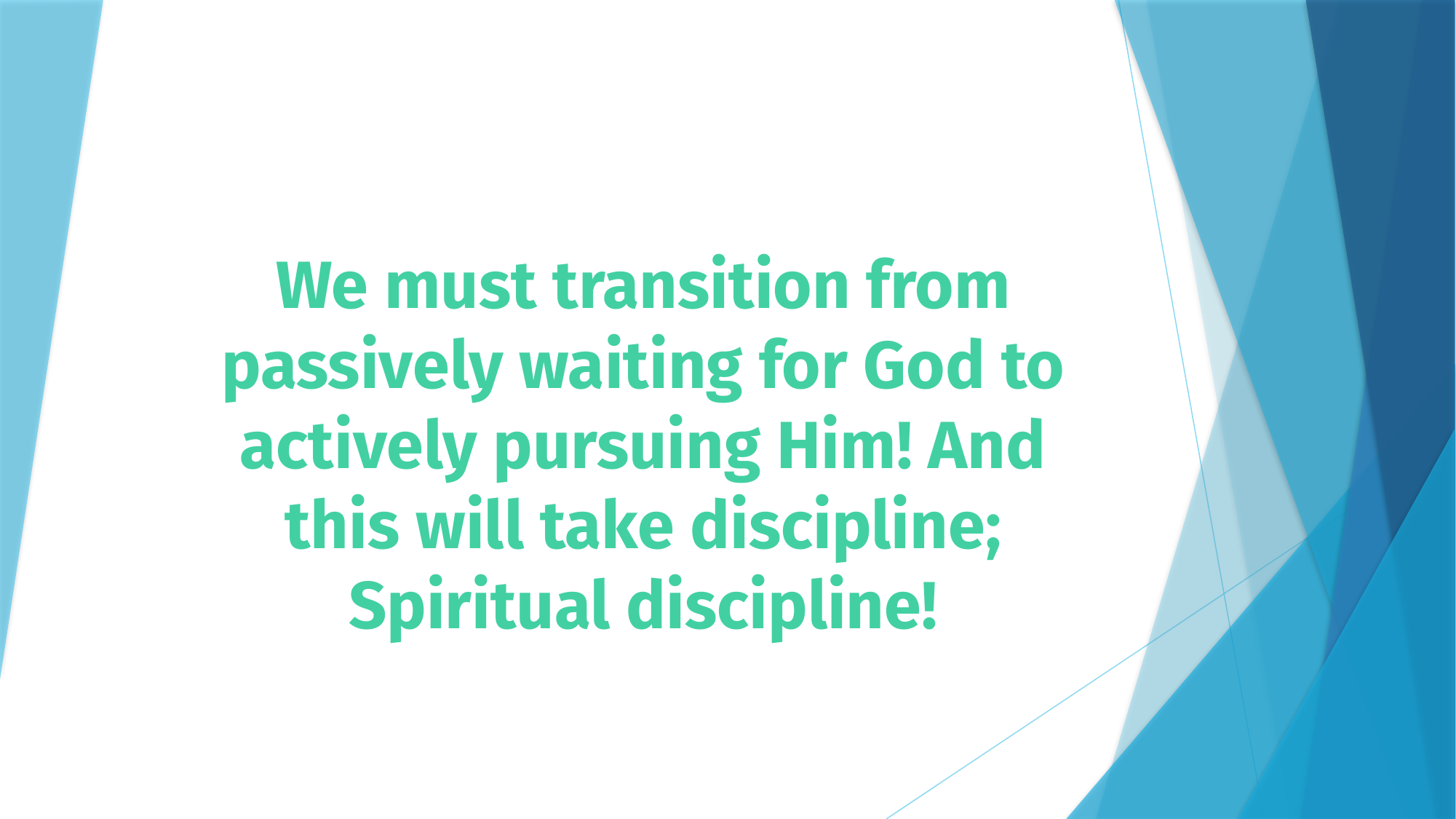

# We must transition from passively waiting for God to actively pursuing Him! And this will take discipline; Spiritual discipline!